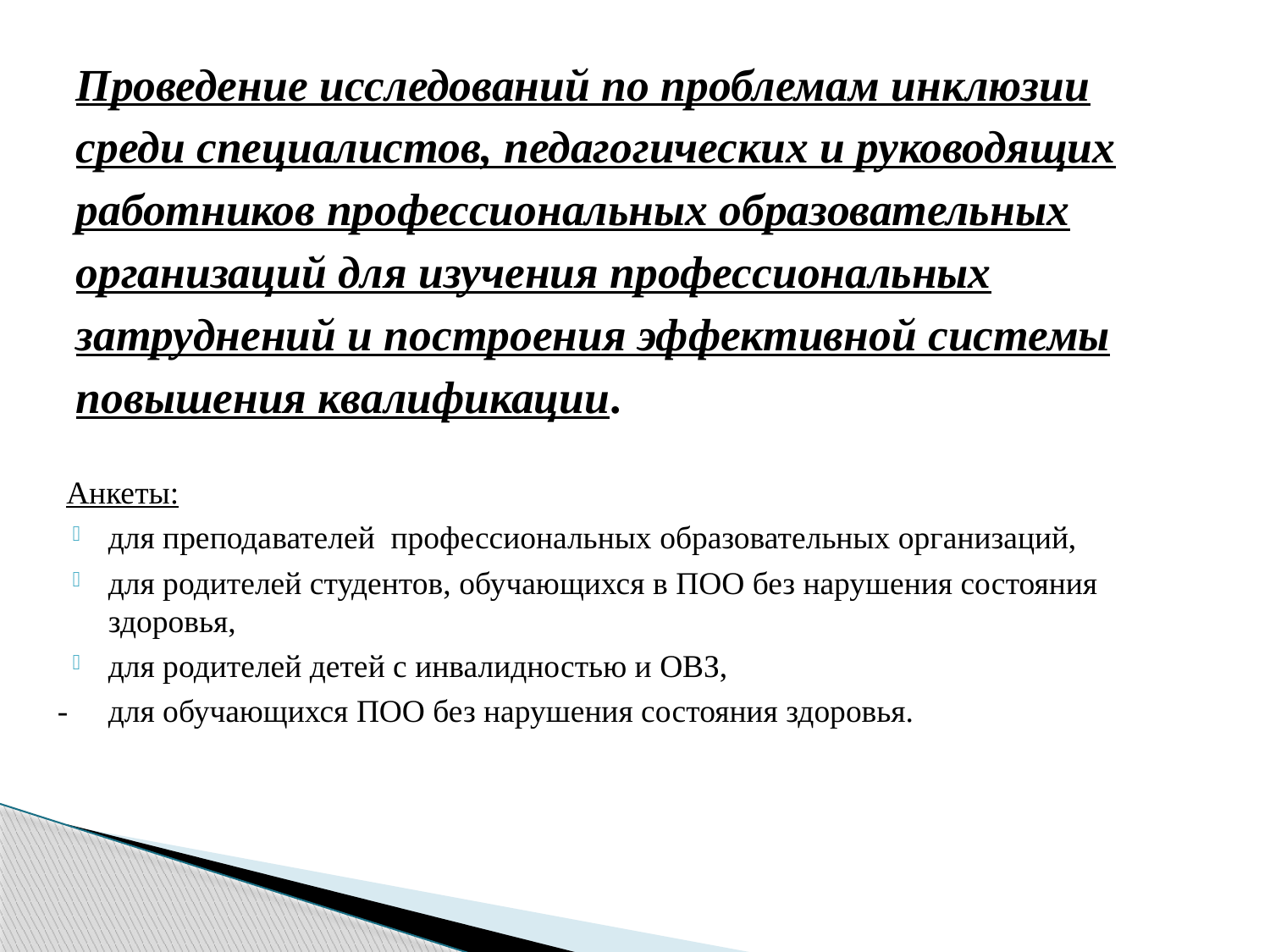

# Проведение исследований по проблемам инклюзии среди специалистов, педагогических и руководящих работников профессиональных образовательных организаций для изучения профессиональных затруднений и построения эффективной системы повышения квалификации.
 Анкеты:
для преподавателей  профессиональных образовательных организаций,
для родителей студентов, обучающихся в ПОО без нарушения состояния   здоровья,
для родителей детей с инвалидностью и ОВЗ,
-     для обучающихся ПОО без нарушения состояния здоровья.